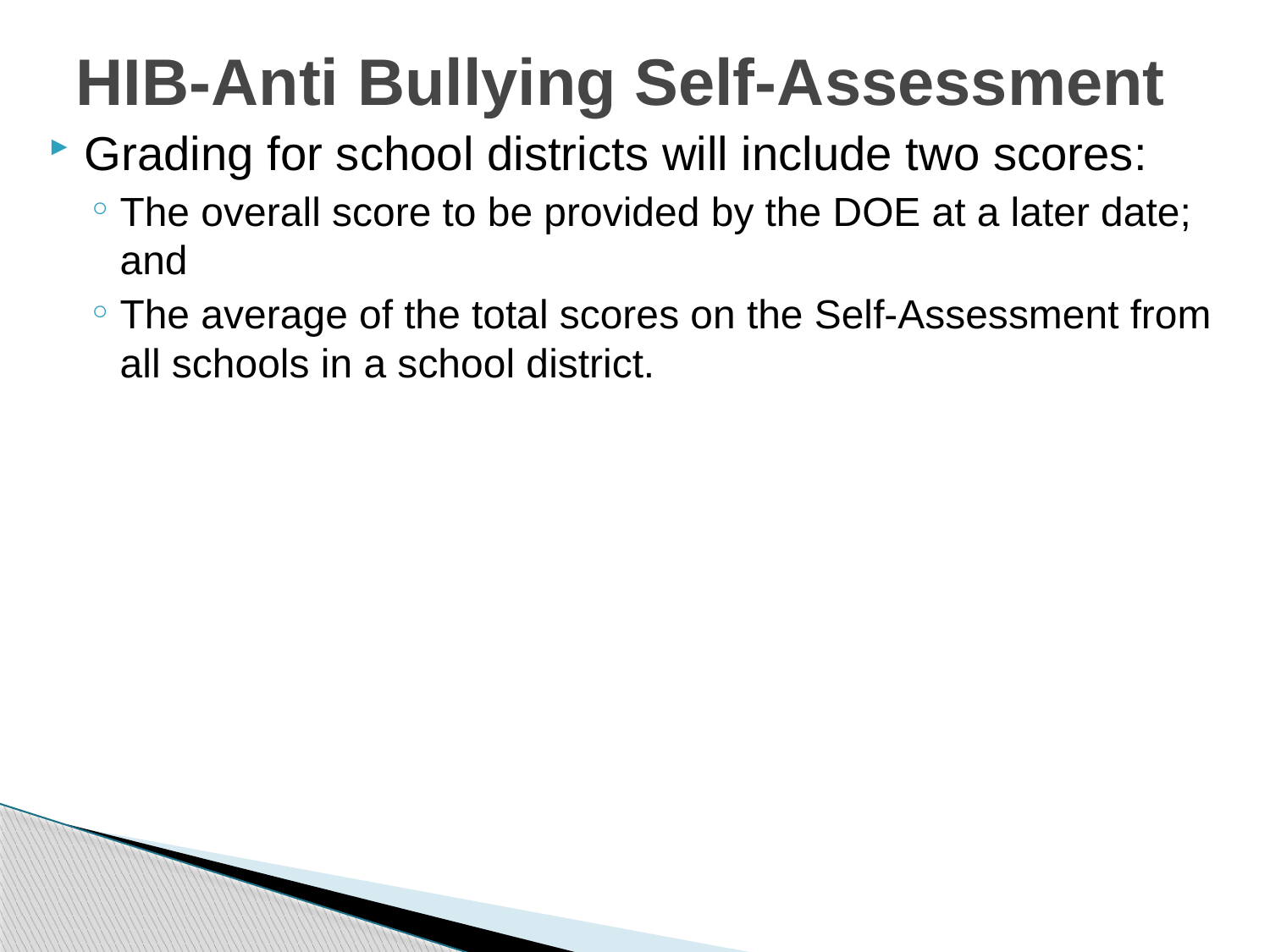

# HIB-Anti Bullying Self-Assessment
Grading for school districts will include two scores:
The overall score to be provided by the DOE at a later date; and
The average of the total scores on the Self-Assessment from all schools in a school district.